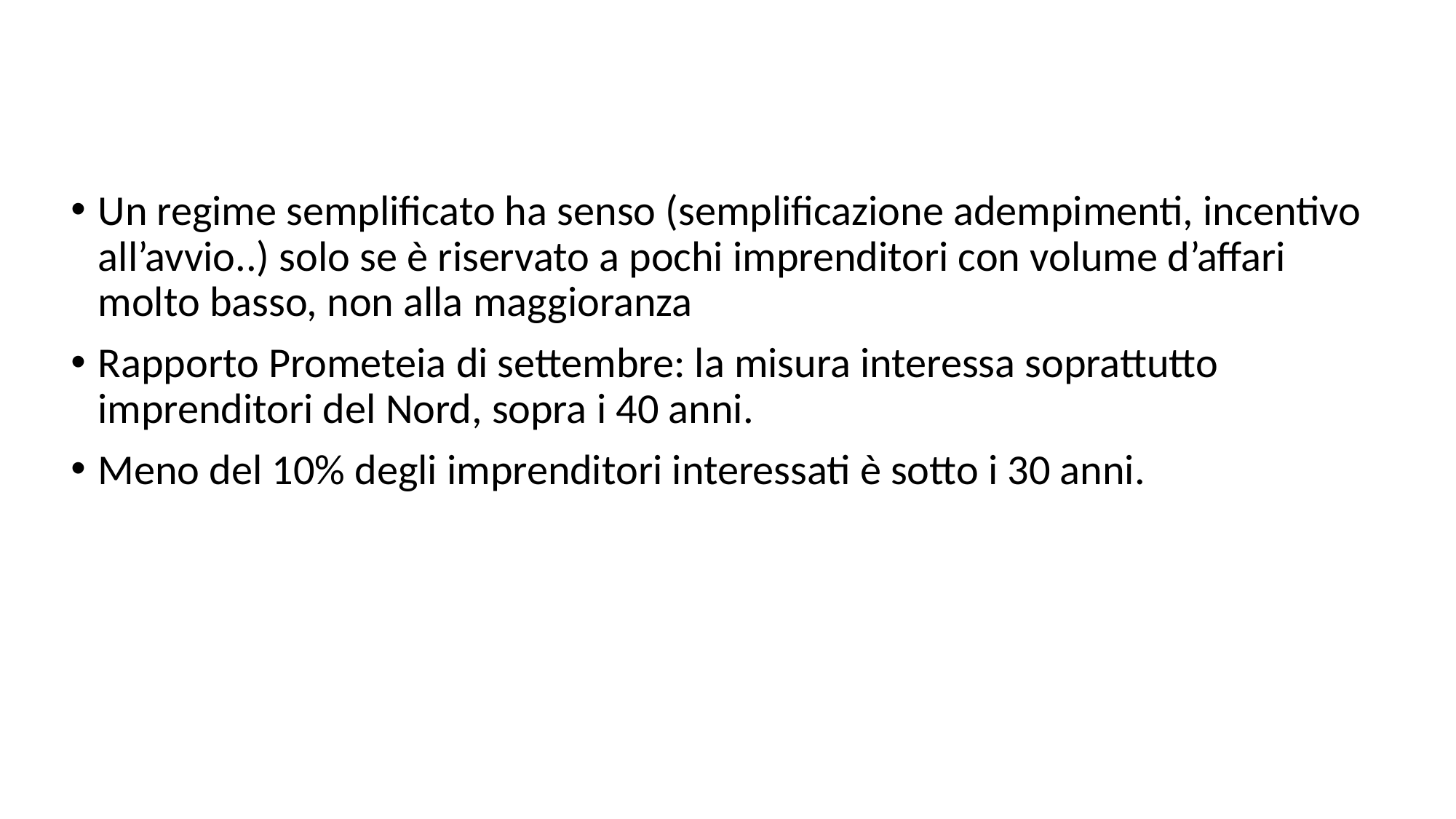

Un regime semplificato ha senso (semplificazione adempimenti, incentivo all’avvio..) solo se è riservato a pochi imprenditori con volume d’affari molto basso, non alla maggioranza
Rapporto Prometeia di settembre: la misura interessa soprattutto imprenditori del Nord, sopra i 40 anni.
Meno del 10% degli imprenditori interessati è sotto i 30 anni.